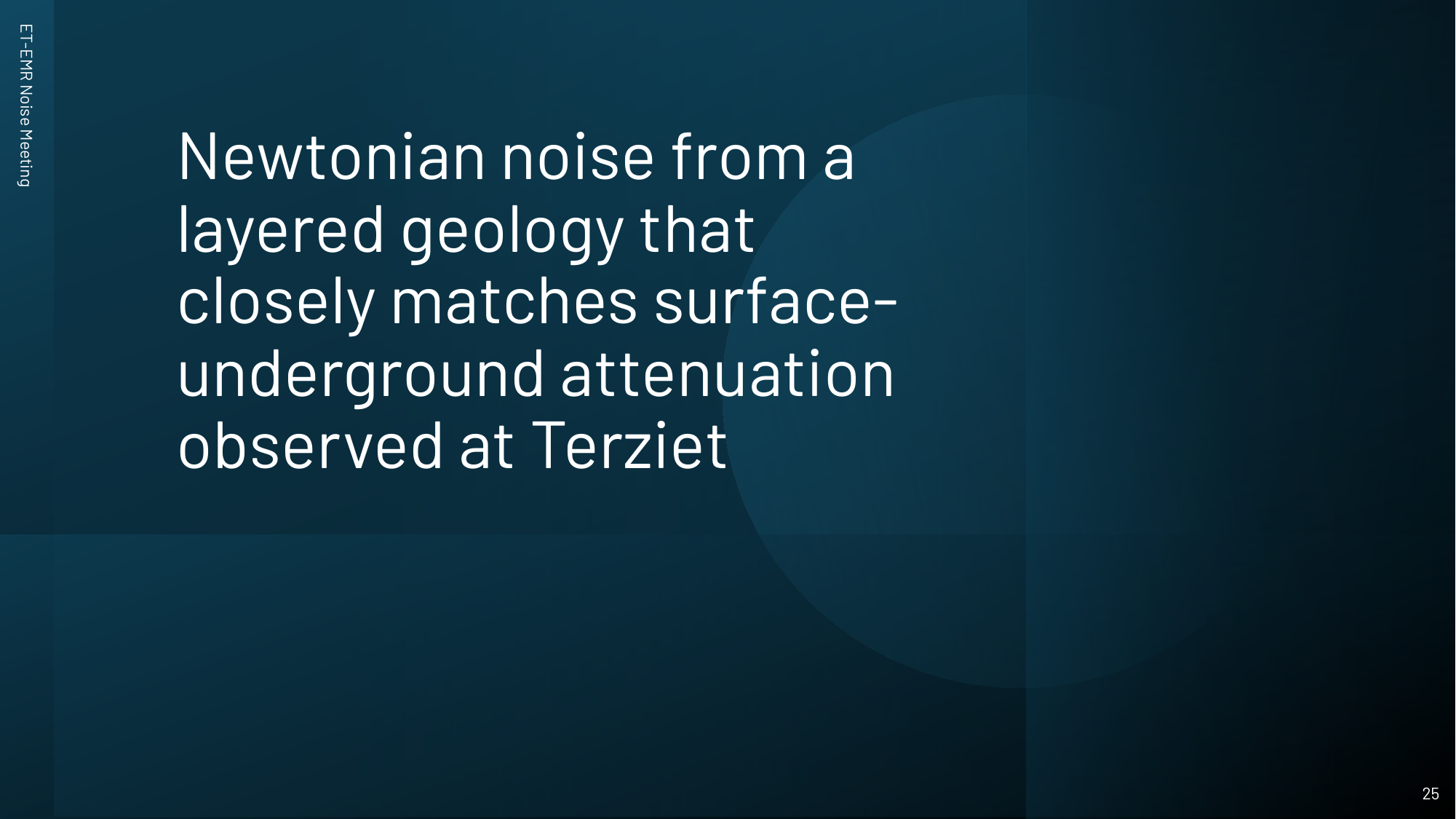

# Newtonian noise from a layered geology that closely matches surface-underground attenuation observed at Terziet

ET-EMR Noise Meeting

25